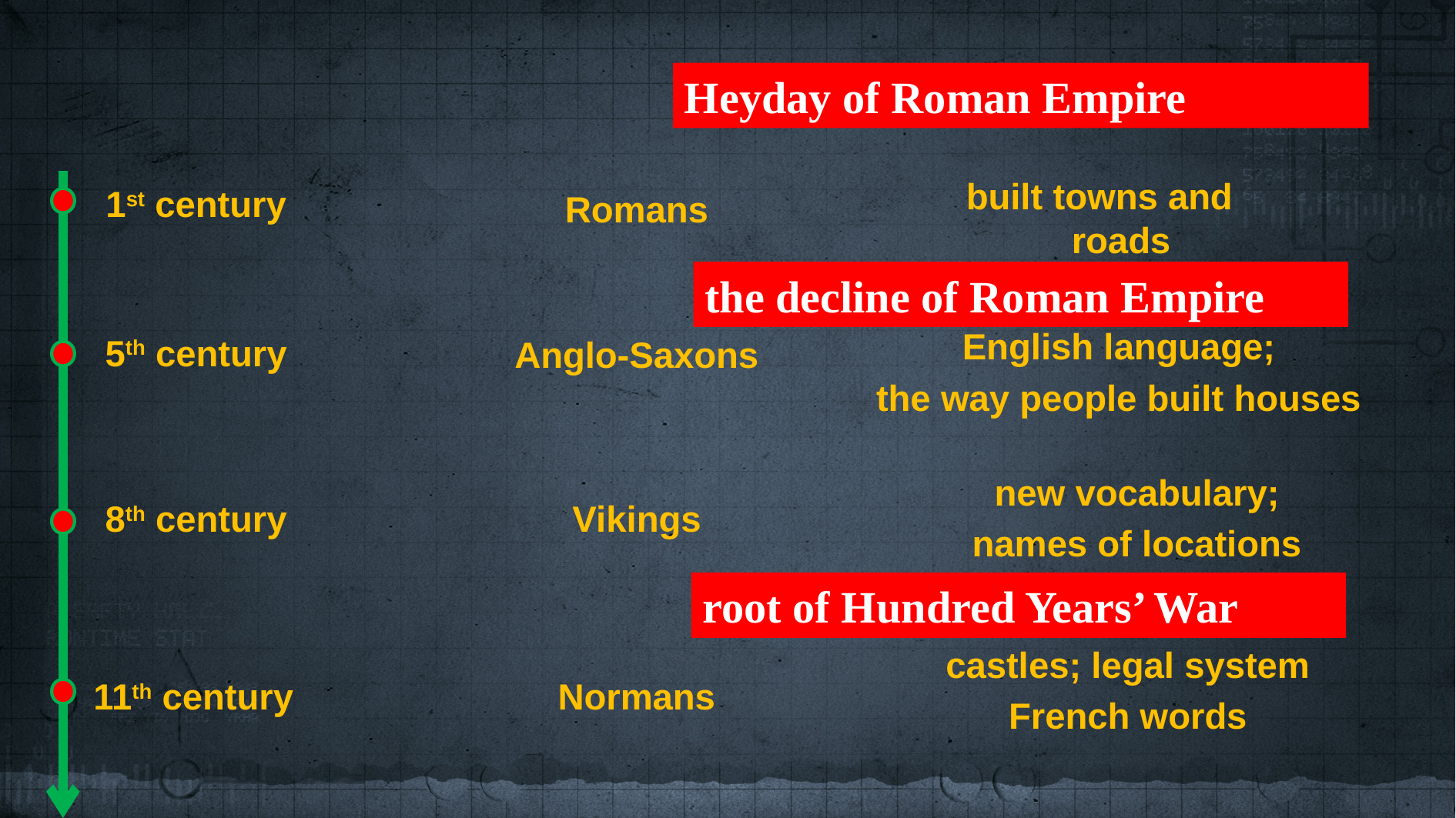

Heyday of Roman Empire
built towns and roads
1st century
Romans

the decline of Roman Empire
English language;
the way people built houses
5th century
Anglo-Saxons

new vocabulary;
names of locations
Vikings
8th century

root of Hundred Years’ War
castles; legal system
French words
Normans
11th century